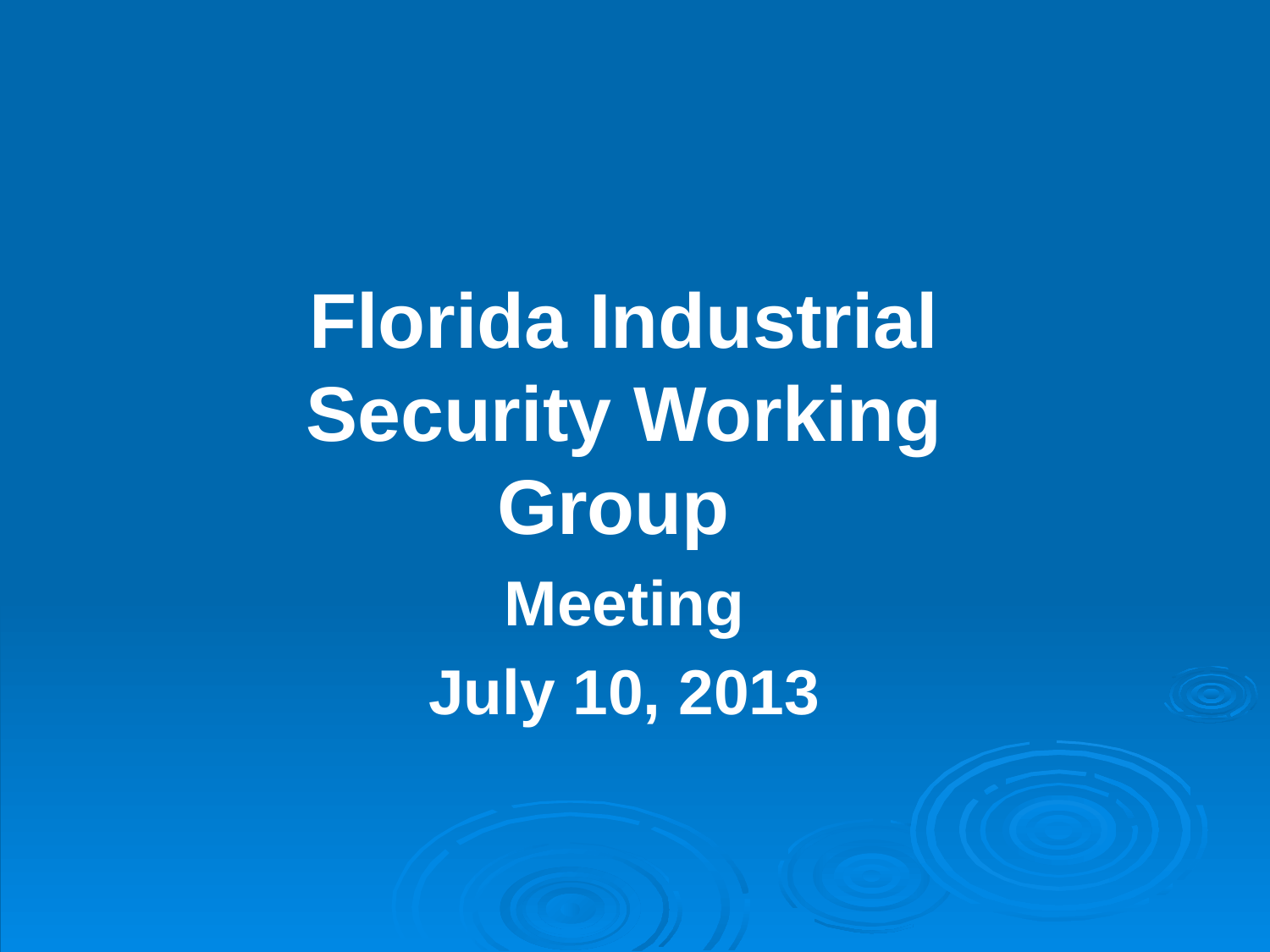

Florida Industrial Security Working Group
Meeting
July 10, 2013